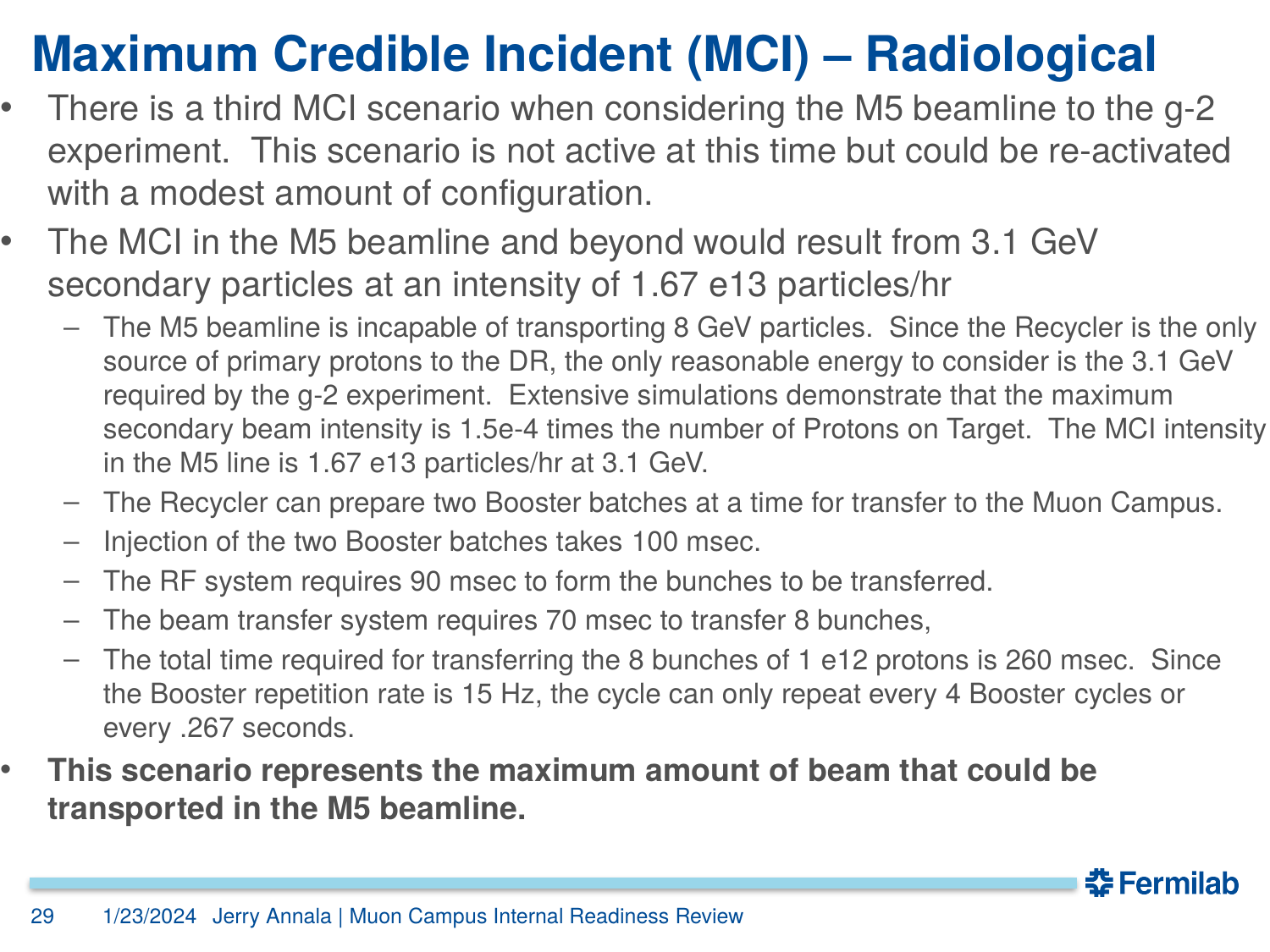

# Maximum Credible Incident (MCI) – Radiological
There is a third MCI scenario when considering the M5 beamline to the g-2 experiment.  This scenario is not active at this time but could be re-activated with a modest amount of configuration.
The MCI in the M5 beamline and beyond would result from 3.1 GeV secondary particles at an intensity of 1.67 e13 particles/hr
The M5 beamline is incapable of transporting 8 GeV particles.  Since the Recycler is the only source of primary protons to the DR, the only reasonable energy to consider is the 3.1 GeV required by the g-2 experiment.  Extensive simulations demonstrate that the maximum  secondary beam intensity is 1.5e-4 times the number of Protons on Target.  The MCI intensity in the M5 line is 1.67 e13 particles/hr at 3.1 GeV.
The Recycler can prepare two Booster batches at a time for transfer to the Muon Campus.
Injection of the two Booster batches takes 100 msec.
The RF system requires 90 msec to form the bunches to be transferred.
The beam transfer system requires 70 msec to transfer 8 bunches,
The total time required for transferring the 8 bunches of 1 e12 protons is 260 msec.  Since the Booster repetition rate is 15 Hz, the cycle can only repeat every 4 Booster cycles or every .267 seconds.
This scenario represents the maximum amount of beam that could be transported in the M5 beamline.

29
1/23/2024
Jerry Annala | Muon Campus Internal Readiness Review